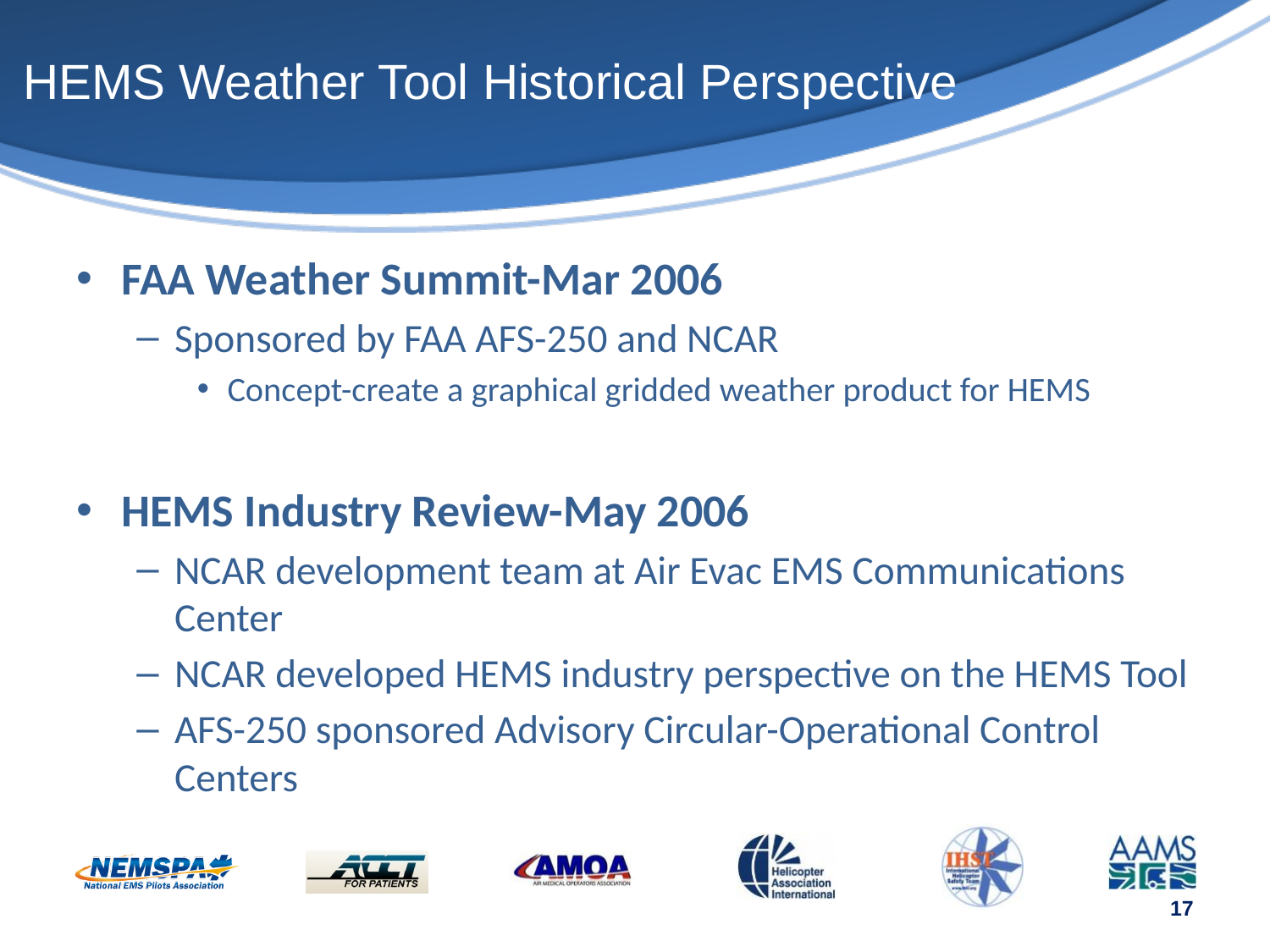

# HEMS Weather Tool Historical Perspective
FAA Weather Summit-Mar 2006
Sponsored by FAA AFS-250 and NCAR
Concept-create a graphical gridded weather product for HEMS

HEMS Industry Review-May 2006
NCAR development team at Air Evac EMS Communications Center
NCAR developed HEMS industry perspective on the HEMS Tool
AFS-250 sponsored Advisory Circular-Operational Control Centers
17